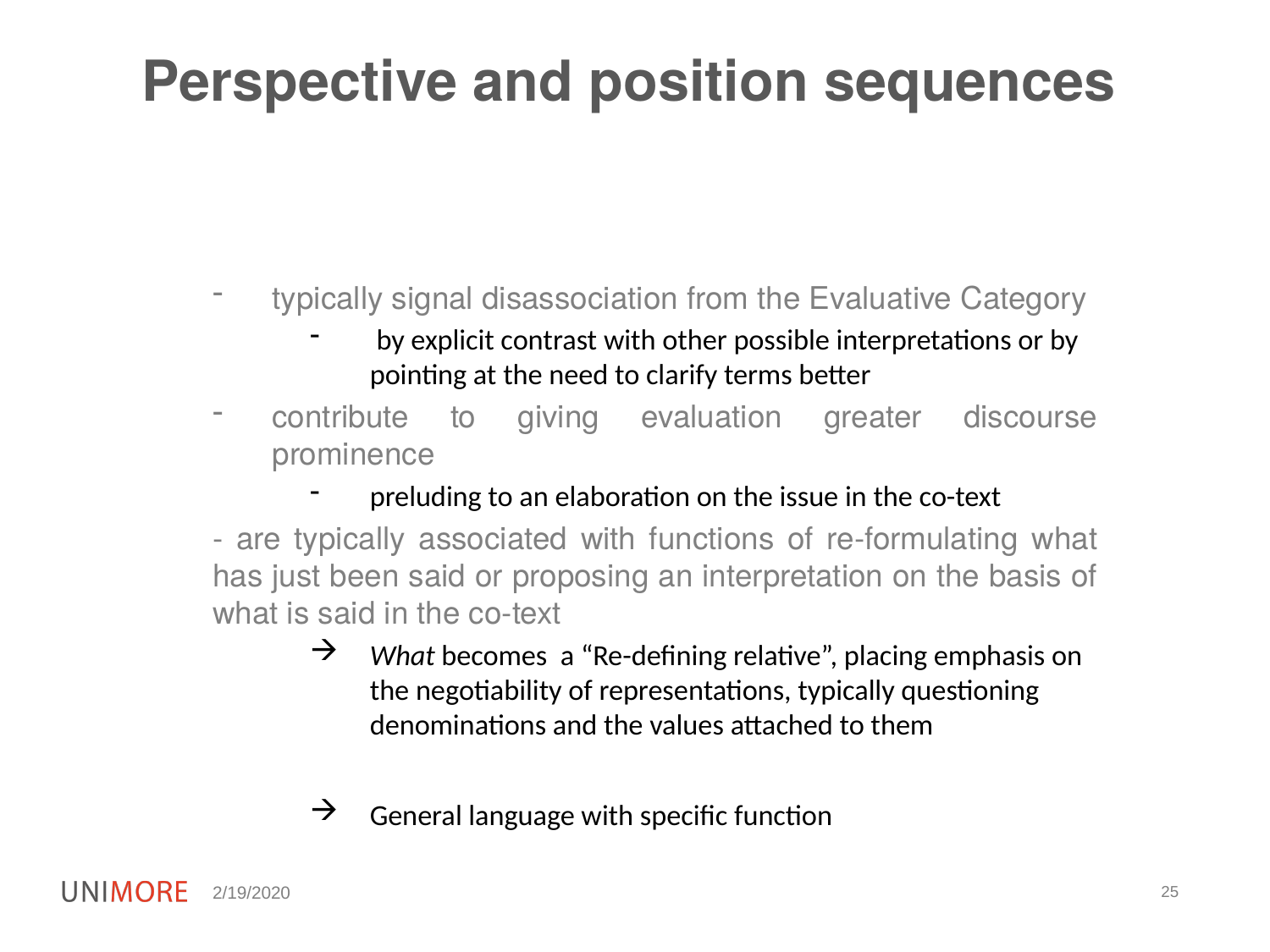

# Perspective and position sequences
typically signal disassociation from the Evaluative Category
 by explicit contrast with other possible interpretations or by pointing at the need to clarify terms better
contribute to giving evaluation greater discourse prominence
preluding to an elaboration on the issue in the co-text
- are typically associated with functions of re-formulating what has just been said or proposing an interpretation on the basis of what is said in the co-text
What becomes  a “Re-defining relative”, placing emphasis on the negotiability of representations, typically questioning denominations and the values attached to them

General language with specific function
2/19/2020
25